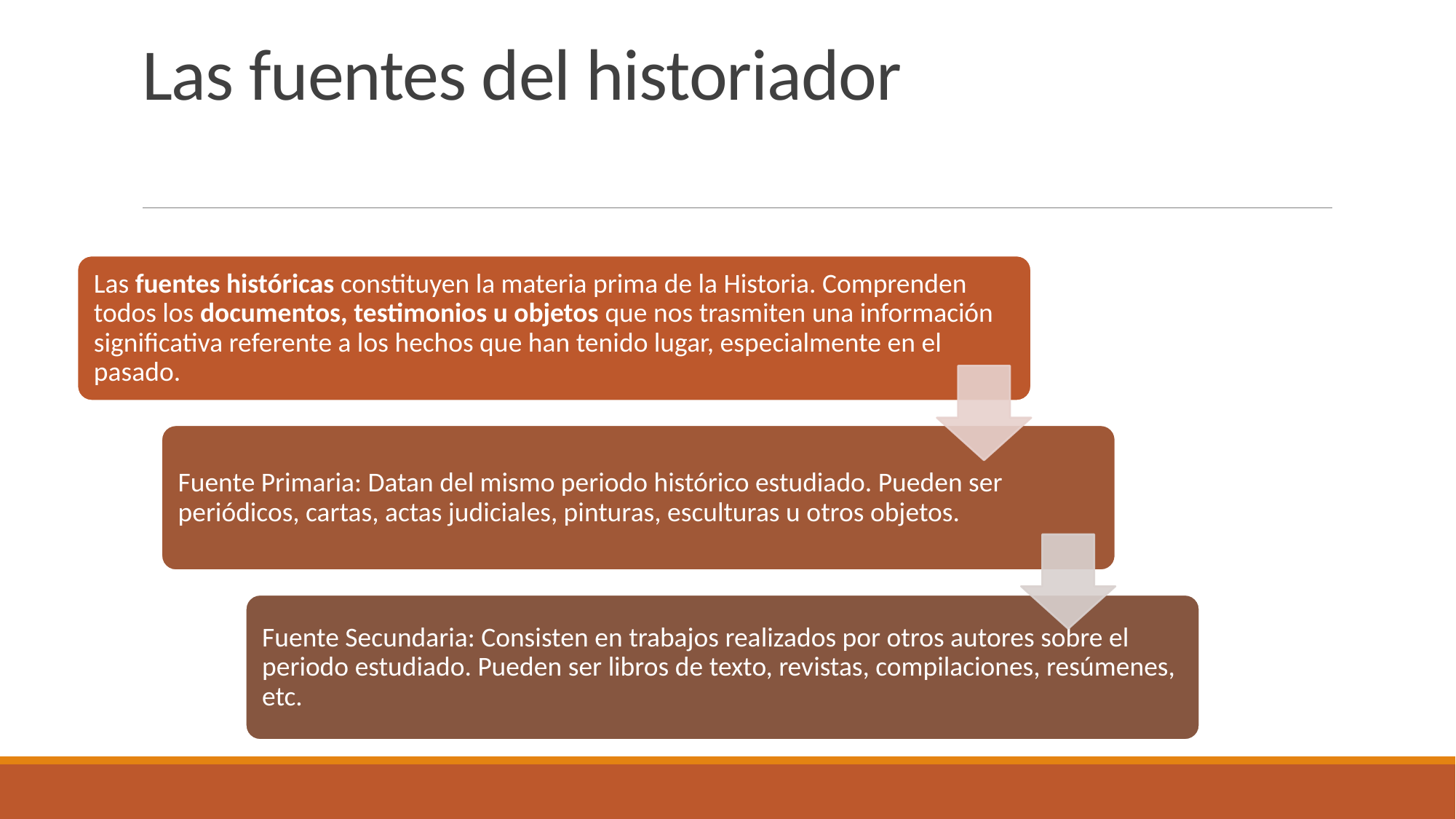

# Las fuentes del historiador
Las fuentes históricas constituyen la materia prima de la Historia. Comprenden todos los documentos, testimonios u objetos que nos trasmiten una información significativa referente a los hechos que han tenido lugar, especialmente en el pasado.
Fuente Primaria: Datan del mismo periodo histórico estudiado. Pueden ser periódicos, cartas, actas judiciales, pinturas, esculturas u otros objetos.
Fuente Secundaria: Consisten en trabajos realizados por otros autores sobre el periodo estudiado. Pueden ser libros de texto, revistas, compilaciones, resúmenes, etc.